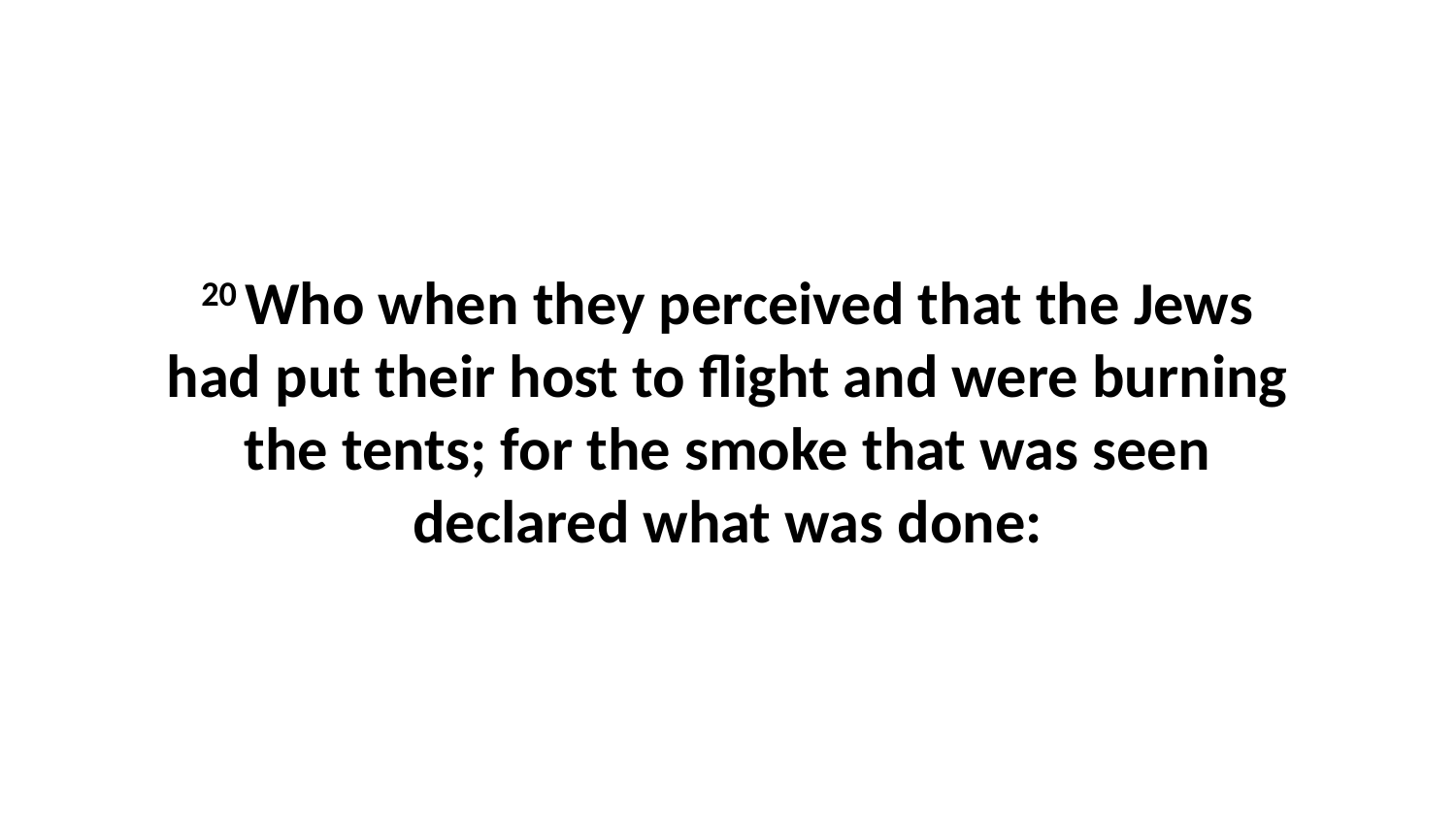

20 Who when they perceived that the Jews had put their host to flight and were burning the tents; for the smoke that was seen declared what was done: